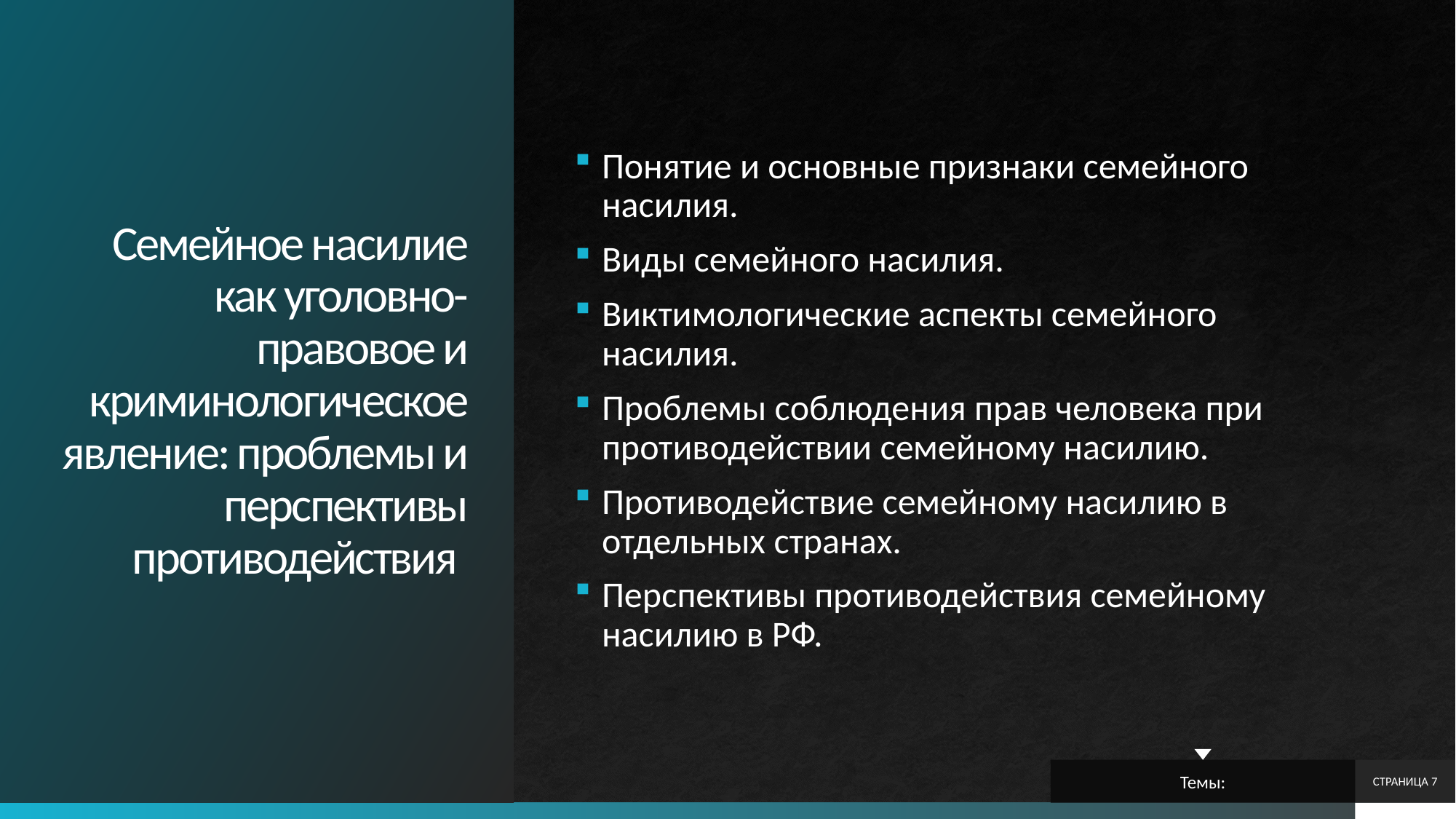

# Семейное насилие как уголовно-правовое и криминологическое явление: проблемы и перспективы противодействия
Понятие и основные признаки семейного насилия.
Виды семейного насилия.
Виктимологические аспекты семейного насилия.
Проблемы соблюдения прав человека при противодействии семейному насилию.
Противодействие семейному насилию в отдельных странах.
Перспективы противодействия семейному насилию в РФ.

Темы:
СТРАНИЦА 7